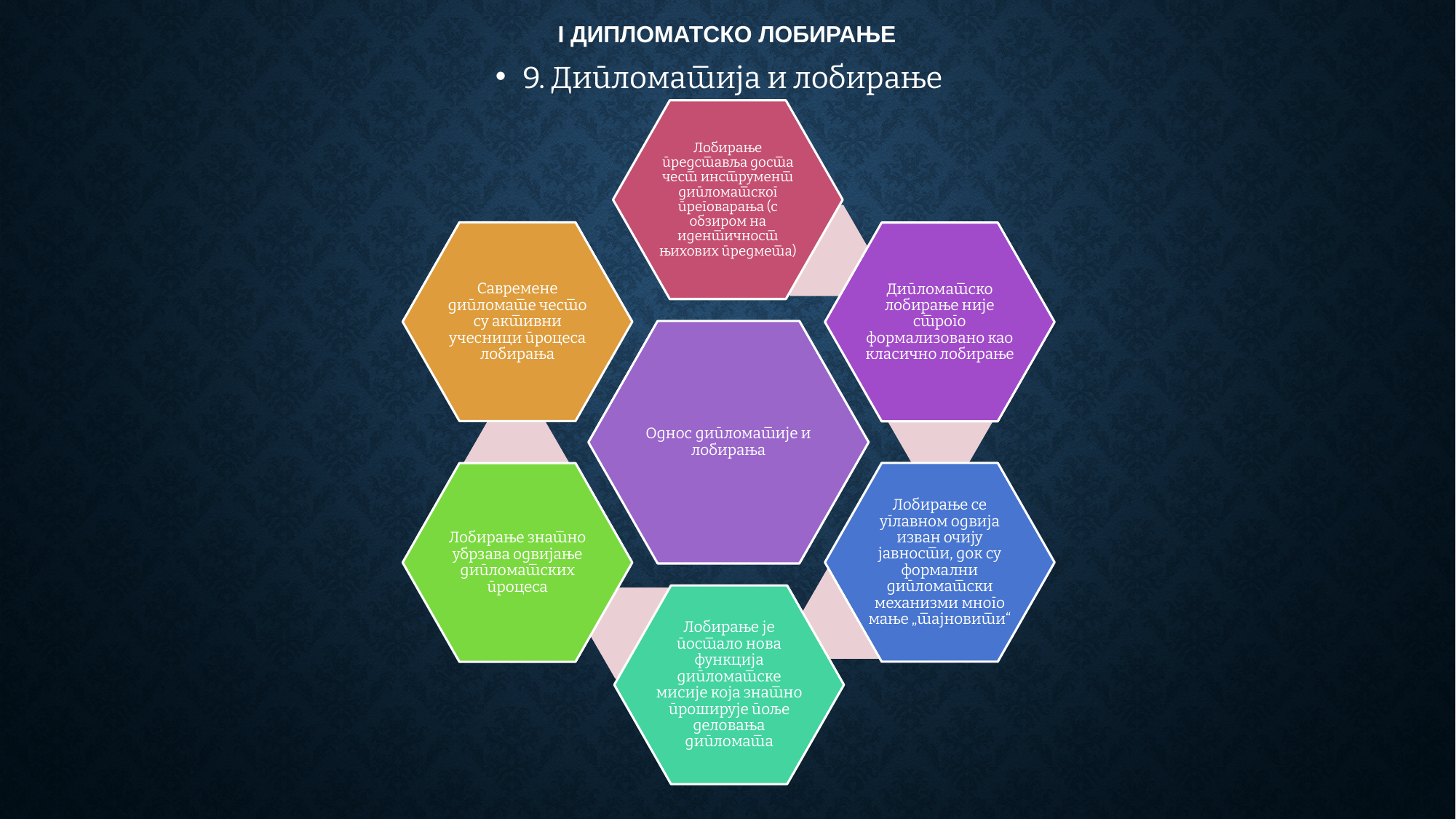

# I Дипломатско лобирање
9. Дипломатија и лобирање
Однос дипломатије и лобирања
Лобирање представља доста чест инструмент дипломатског преговарања (с обзиром на идентичност њихових предмета)
Дипломатско лобирање није строго формализовано као класично лобирање
Лобирање се углавном одвија изван очију јавности, док су формални дипломатски механизми много мање „тајновити“
Лобирање је постало нова функција дипломатске мисије која знатно проширује поље деловања дипломата
Лобирање знатно убрзава одвијање дипломатских процеса
Савремене дипломате често су активни учесници процеса лобирања